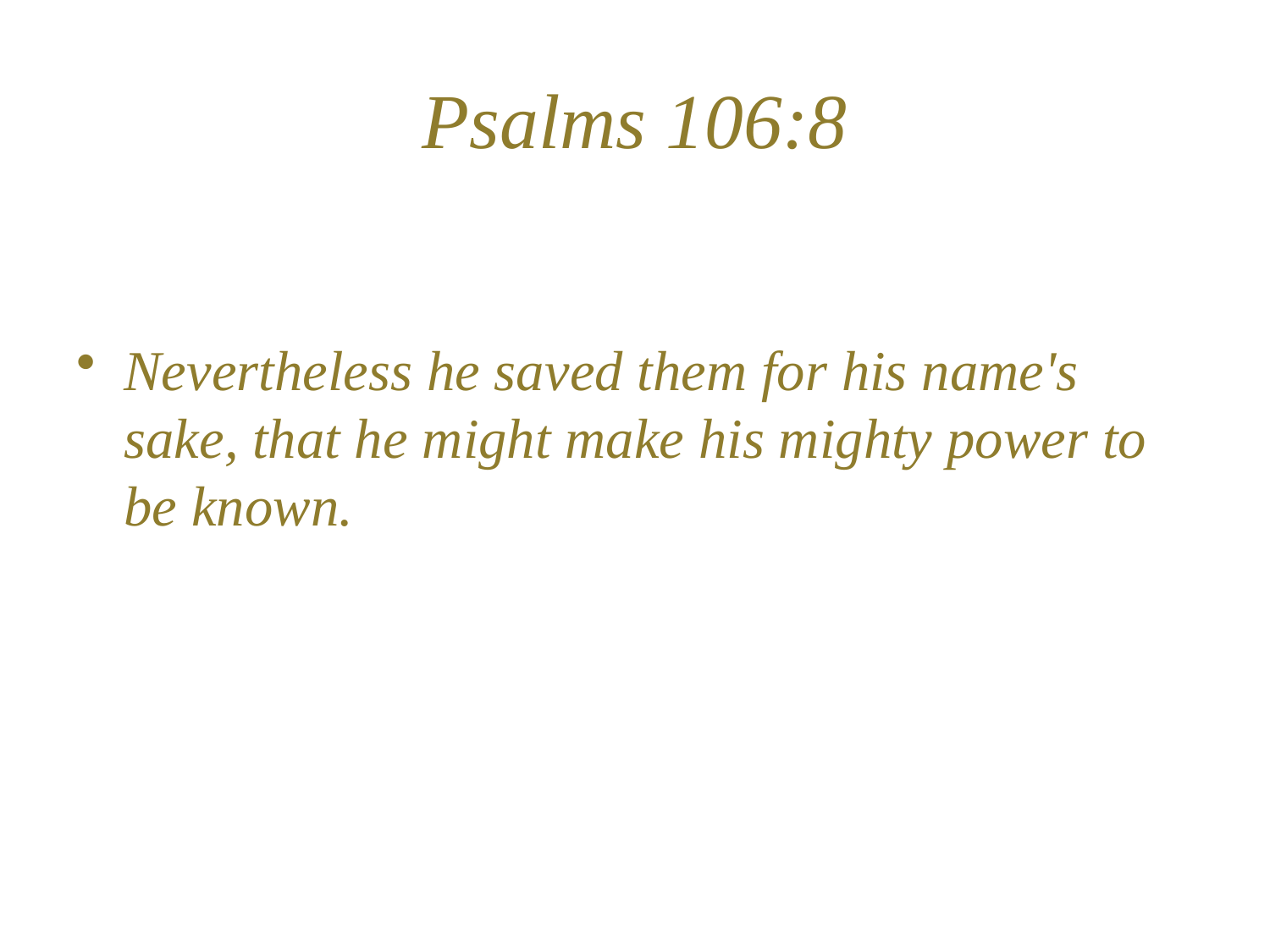

# Psalms 106:8
Nevertheless he saved them for his name's sake, that he might make his mighty power to be known.